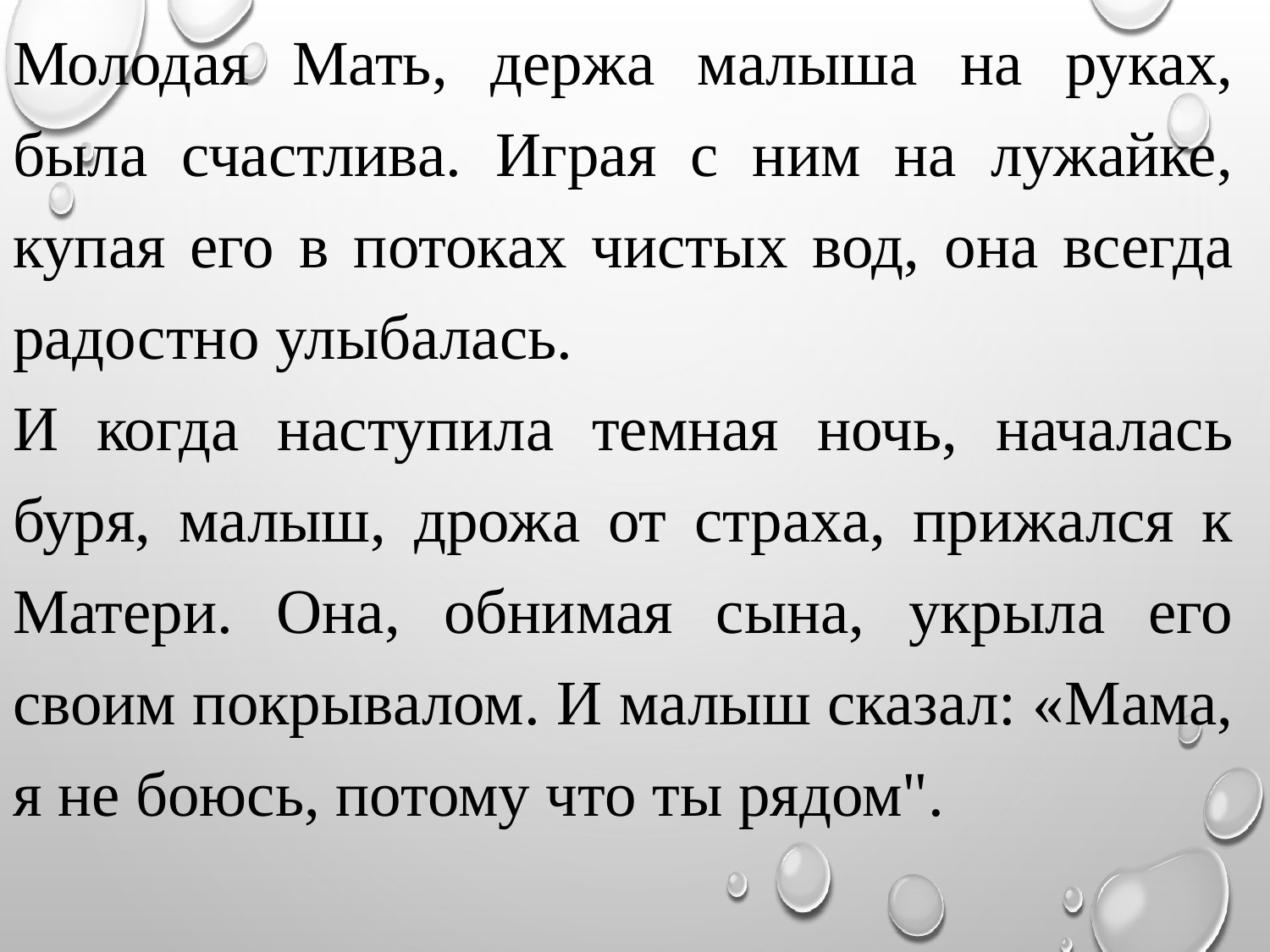

Молодая Мать, держа малыша на руках, была счастлива. Играя с ним на лужайке, купая его в потоках чистых вод, она всегда радостно улыбалась.
И когда наступила темная ночь, началась буря, малыш, дрожа от страха, прижался к Матери. Она, обнимая сына, укрыла его своим покрывалом. И малыш сказал: «Мама, я не боюсь, потому что ты рядом".

#